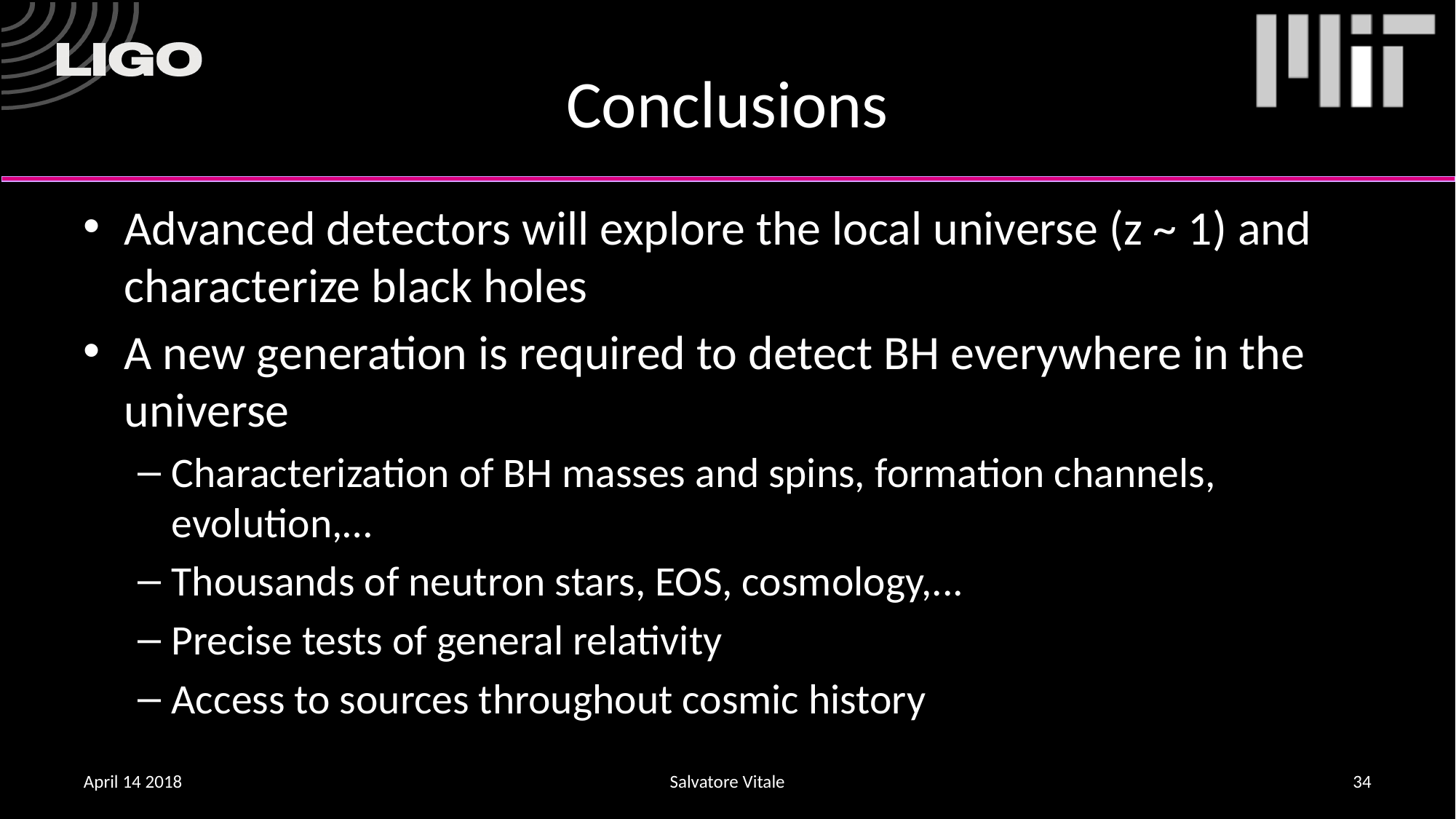

# Conclusions
Advanced detectors will explore the local universe (z ~ 1) and characterize black holes
A new generation is required to detect BH everywhere in the universe
Characterization of BH masses and spins, formation channels, evolution,…
Thousands of neutron stars, EOS, cosmology,...
Precise tests of general relativity
Access to sources throughout cosmic history

April 14 2018
Salvatore Vitale
34